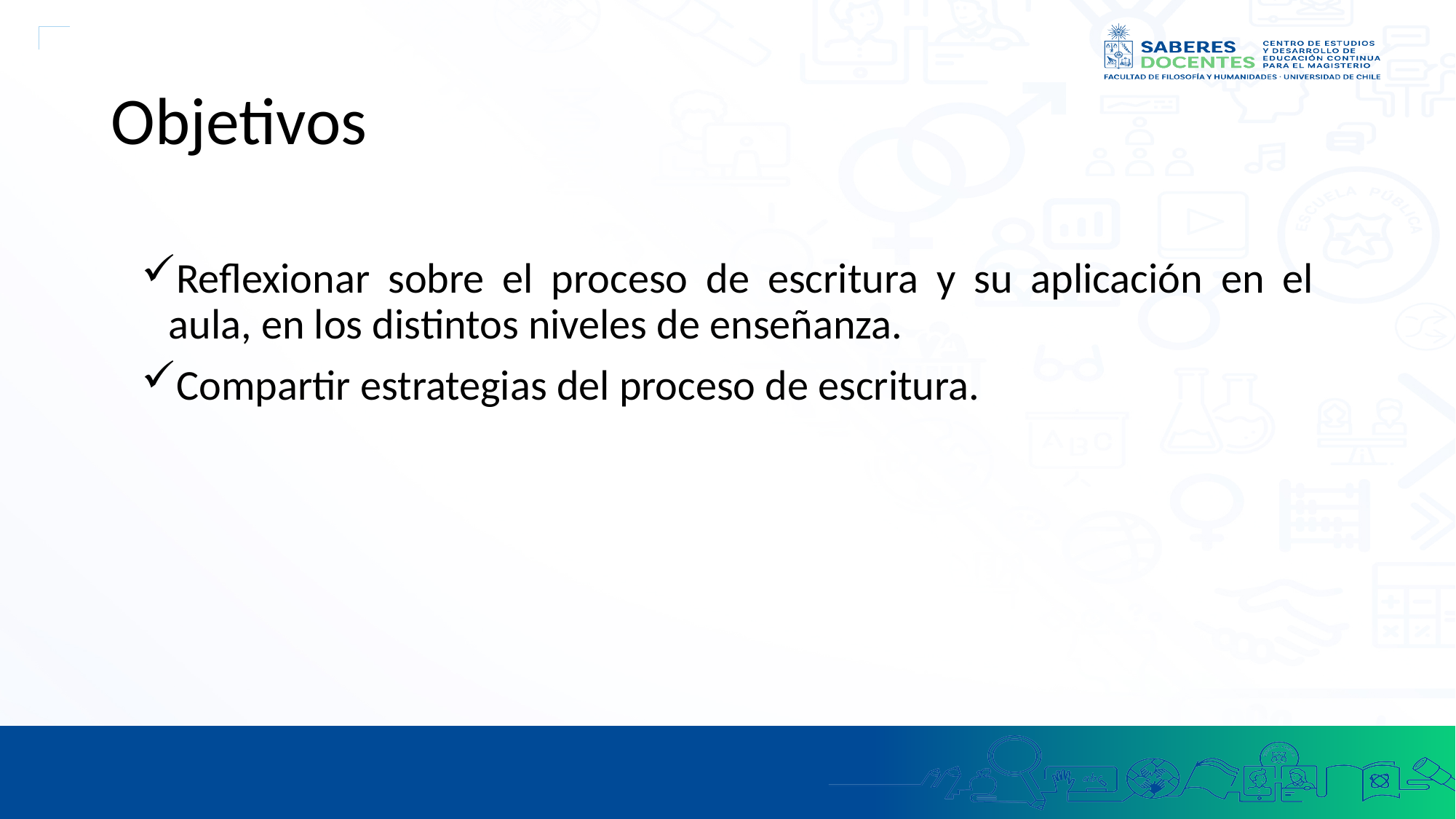

# Objetivos
Reflexionar sobre el proceso de escritura y su aplicación en el aula, en los distintos niveles de enseñanza.
Compartir estrategias del proceso de escritura.